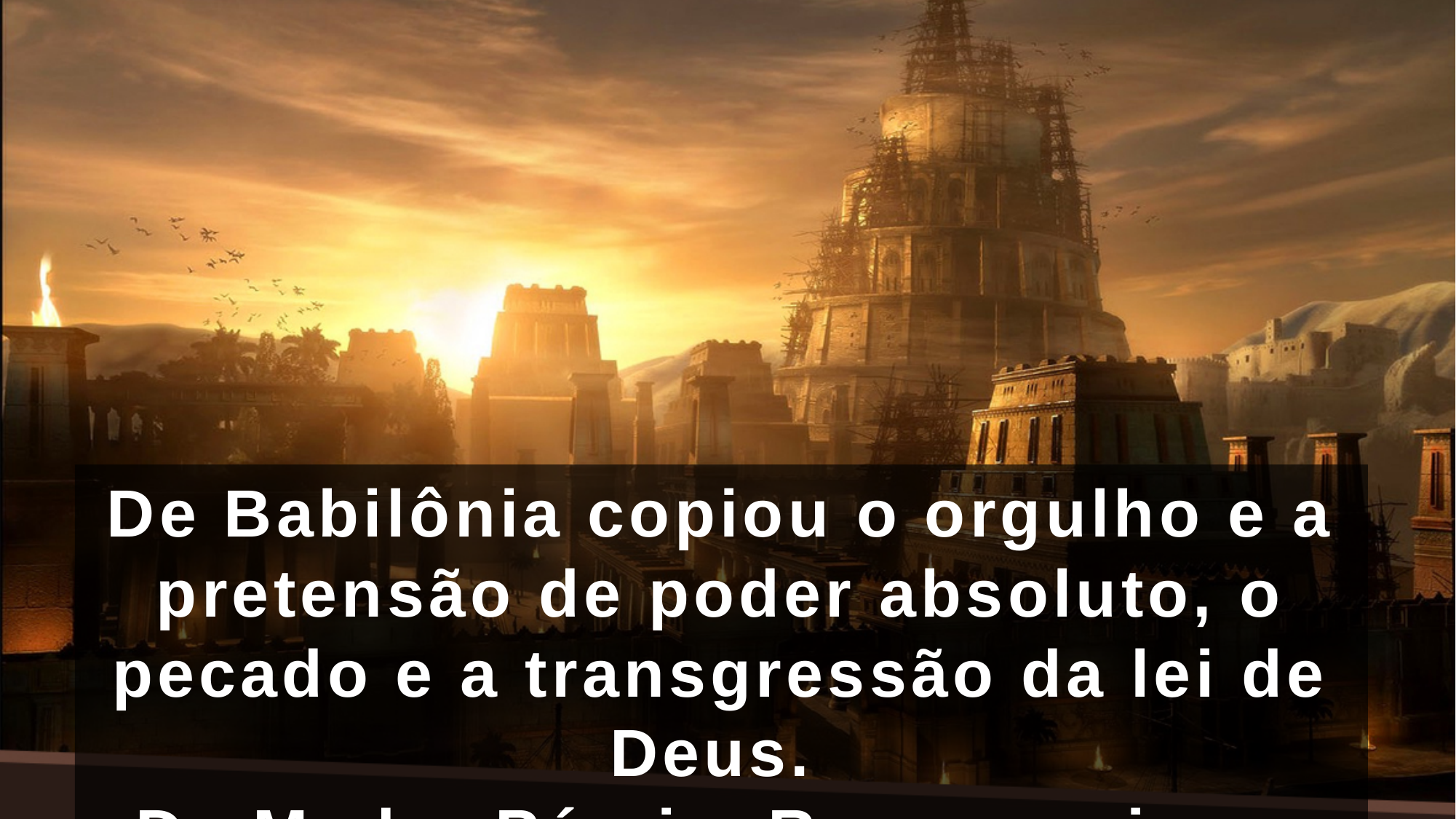

De Babilônia copiou o orgulho e a pretensão de poder absoluto, o pecado e a transgressão da lei de Deus.
Da Medo- Pérsia, Roma copiou a adoração de Mitra.